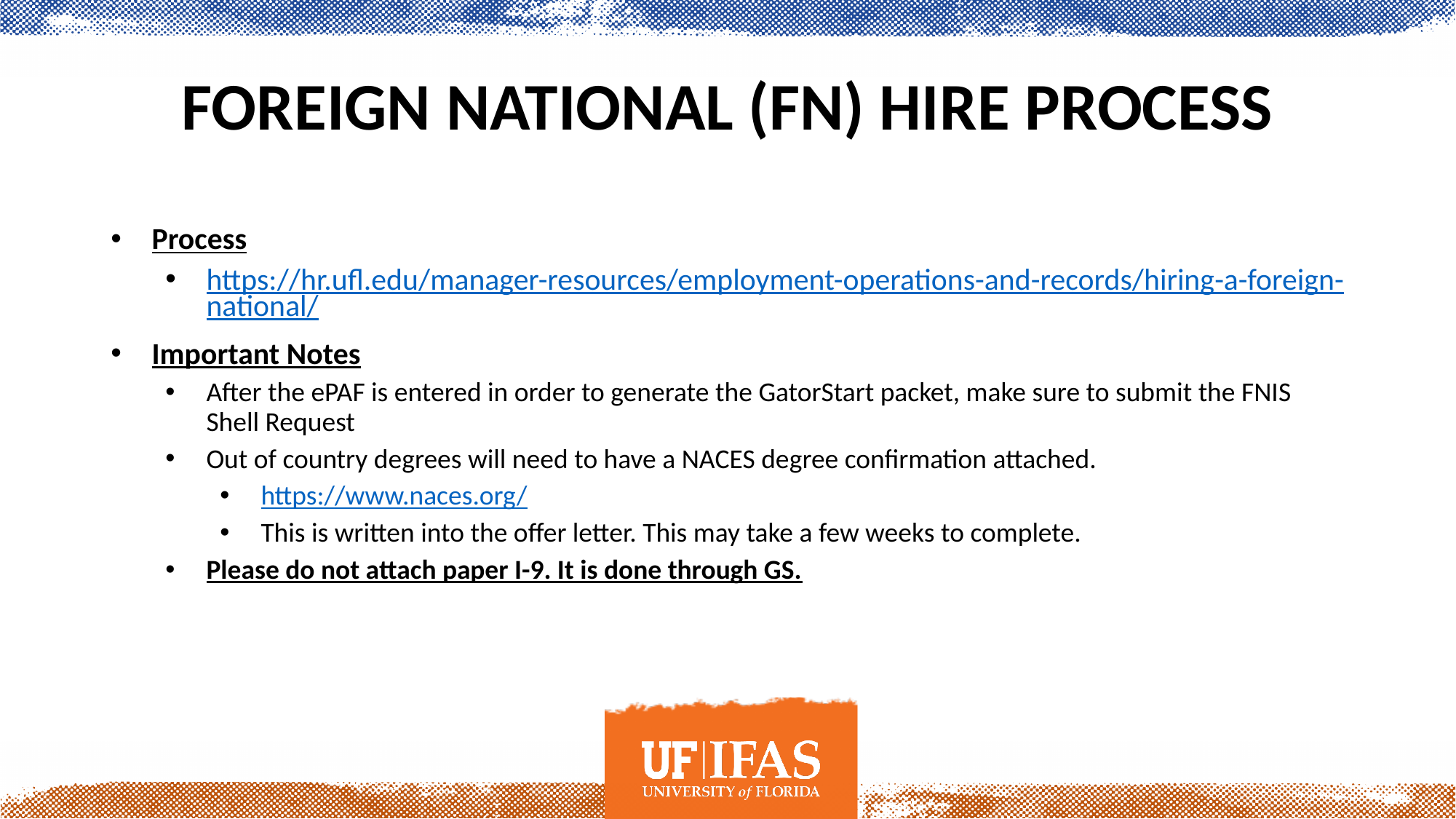

# Foreign national (FN) hire process
Process
https://hr.ufl.edu/manager-resources/employment-operations-and-records/hiring-a-foreign-national/
Important Notes
After the ePAF is entered in order to generate the GatorStart packet, make sure to submit the FNIS Shell Request
Out of country degrees will need to have a NACES degree confirmation attached.
https://www.naces.org/
This is written into the offer letter. This may take a few weeks to complete.
Please do not attach paper I-9. It is done through GS.